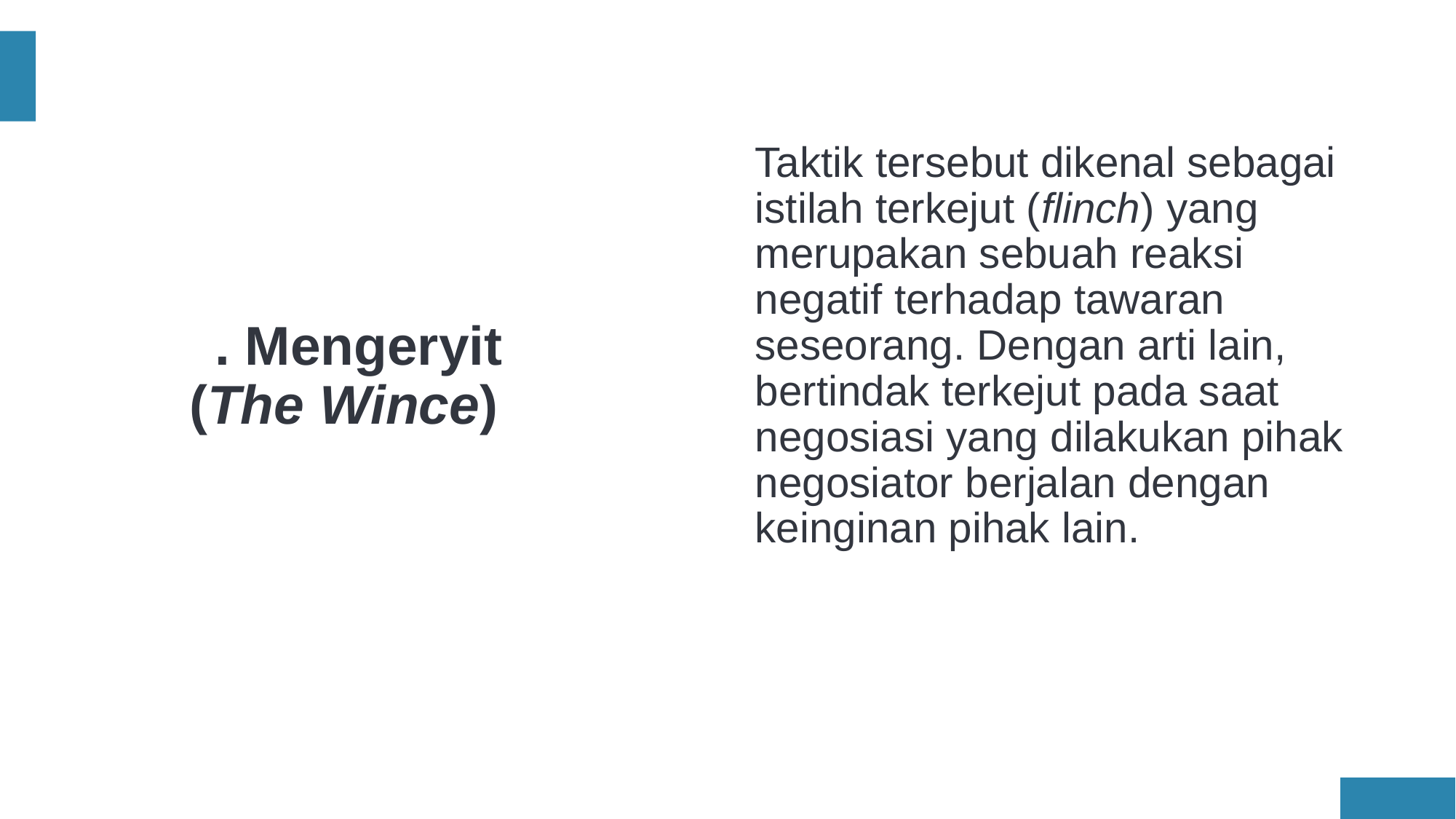

# 1. Mengeryit (The Wince)
Taktik tersebut dikenal sebagai istilah terkejut (flinch) yang merupakan sebuah reaksi negatif terhadap tawaran seseorang. Dengan arti lain, bertindak terkejut pada saat negosiasi yang dilakukan pihak negosiator berjalan dengan keinginan pihak lain.